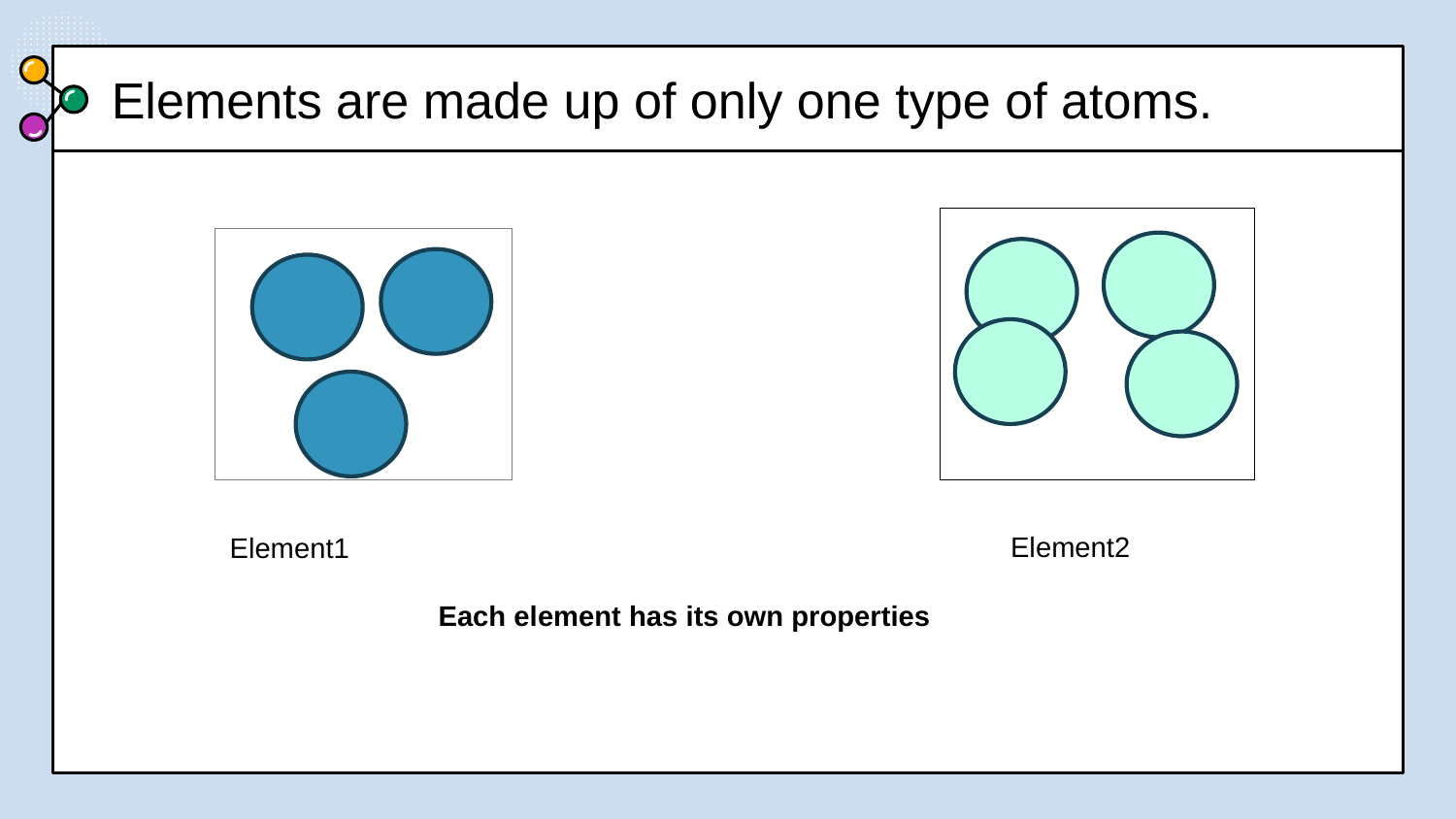

# Elements are made up of only one type of atoms.

Element2
Element1
Each element has its own properties